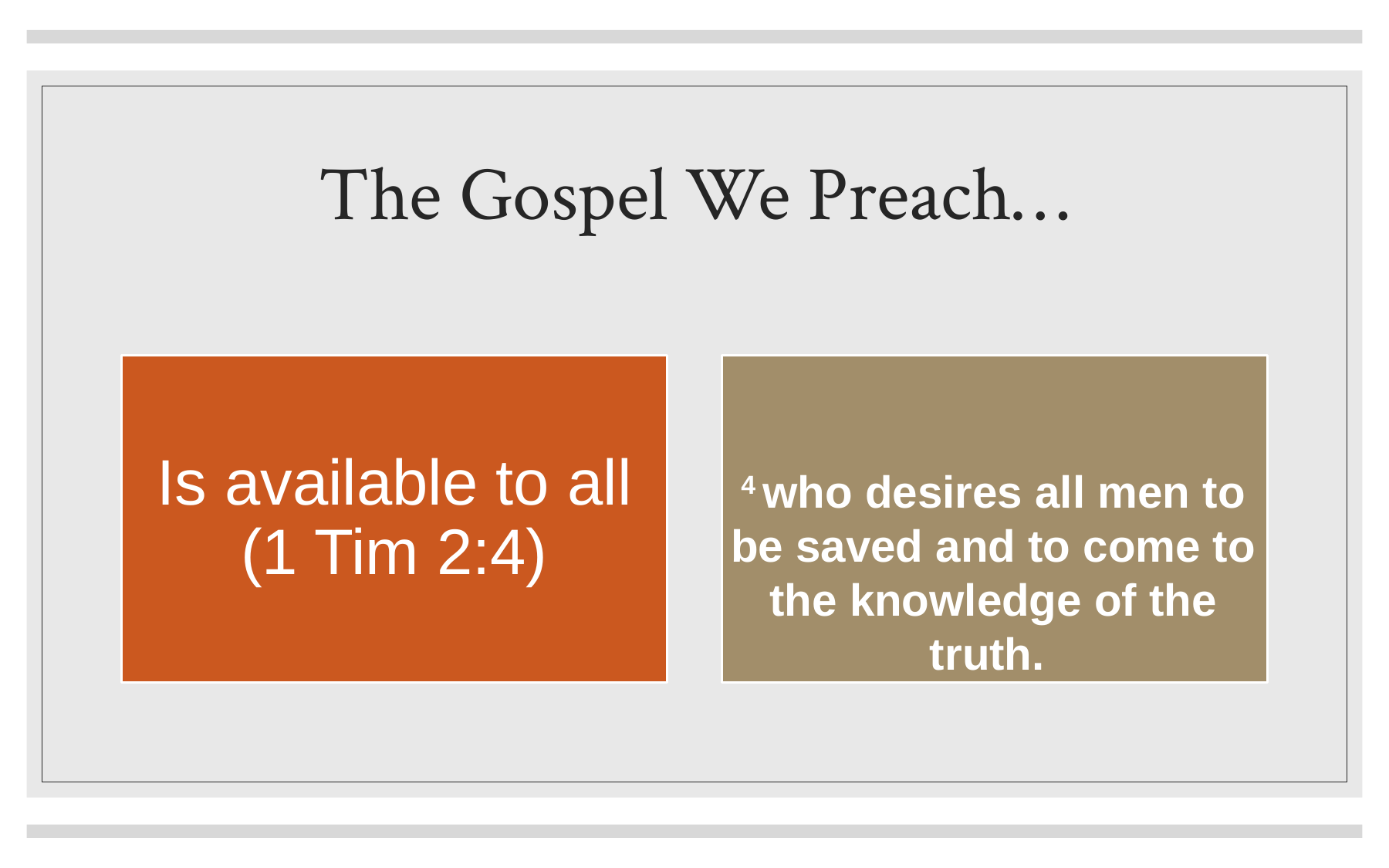

# The Gospel We Preach…
Is available to all (1 Tim 2:4)

4 who desires all men to be saved and to come to the knowledge of the truth.